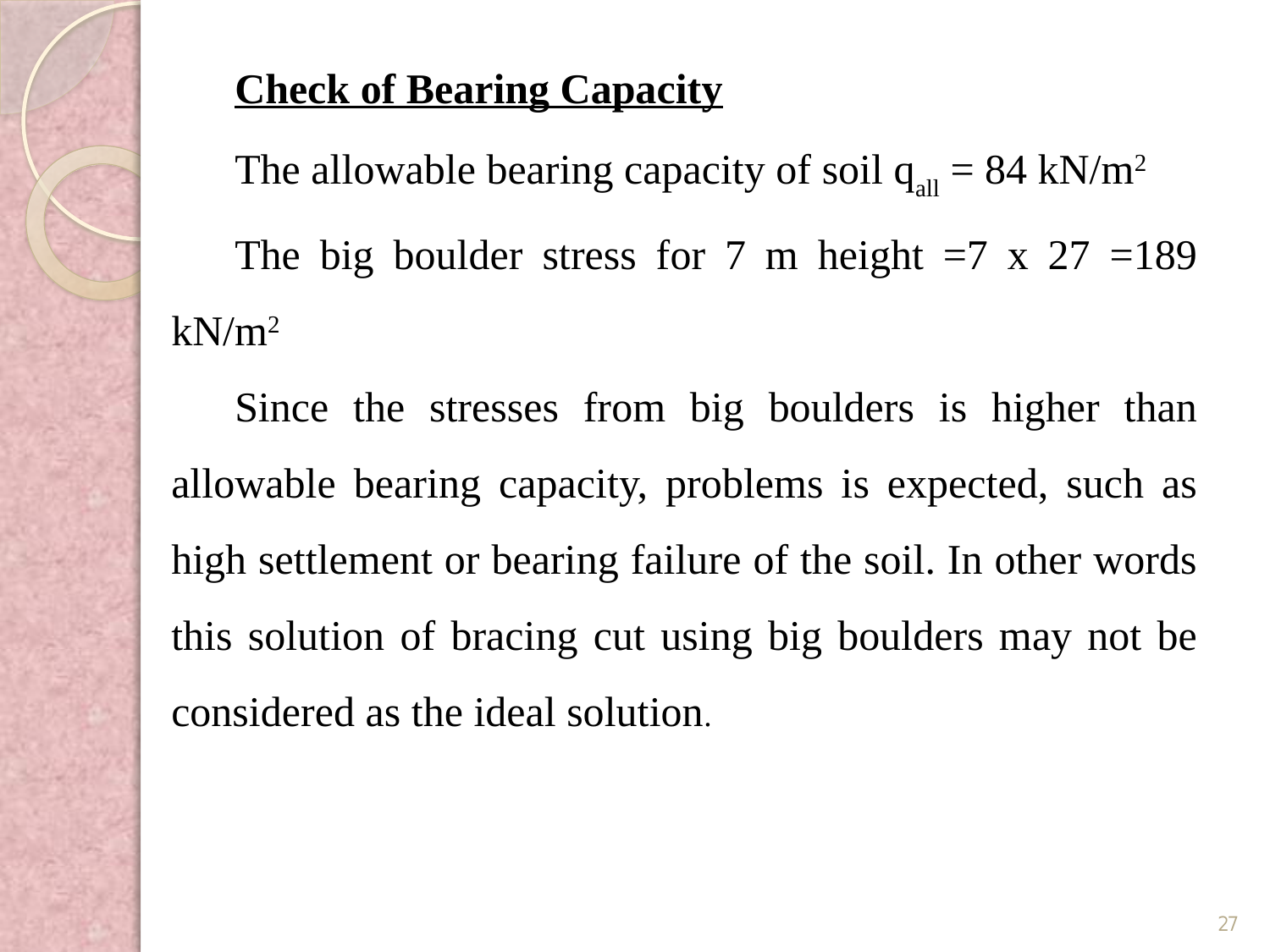

Check of Bearing Capacity
The allowable bearing capacity of soil qall = 84 kN/m2
The big boulder stress for 7 m height =7 x 27 =189 kN/m2
Since the stresses from big boulders is higher than allowable bearing capacity, problems is expected, such as high settlement or bearing failure of the soil. In other words this solution of bracing cut using big boulders may not be considered as the ideal solution.
27